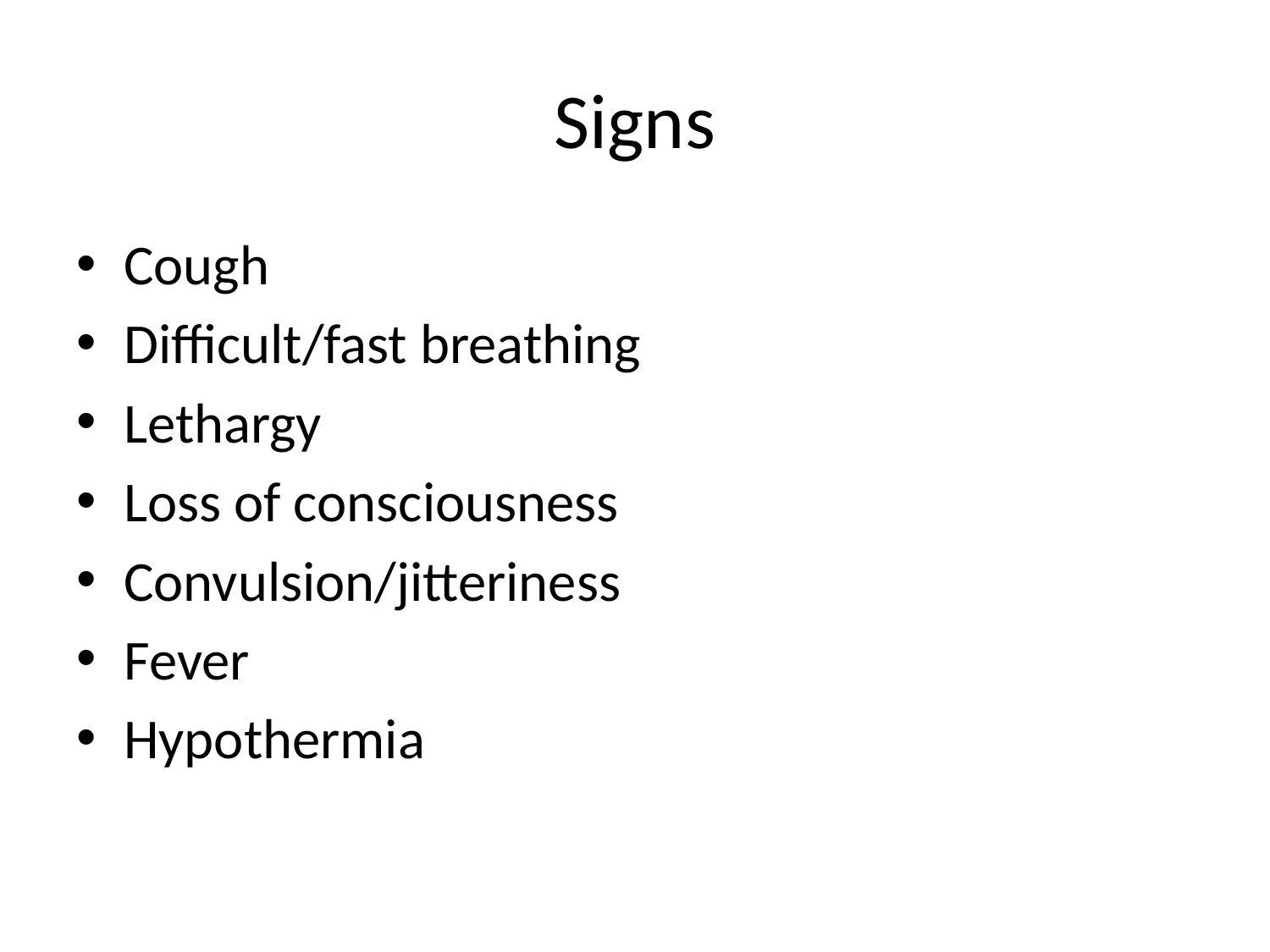

# Signs
Cough
Difficult/fast breathing
Lethargy
Loss of consciousness
Convulsion/jitteriness
Fever
Hypothermia